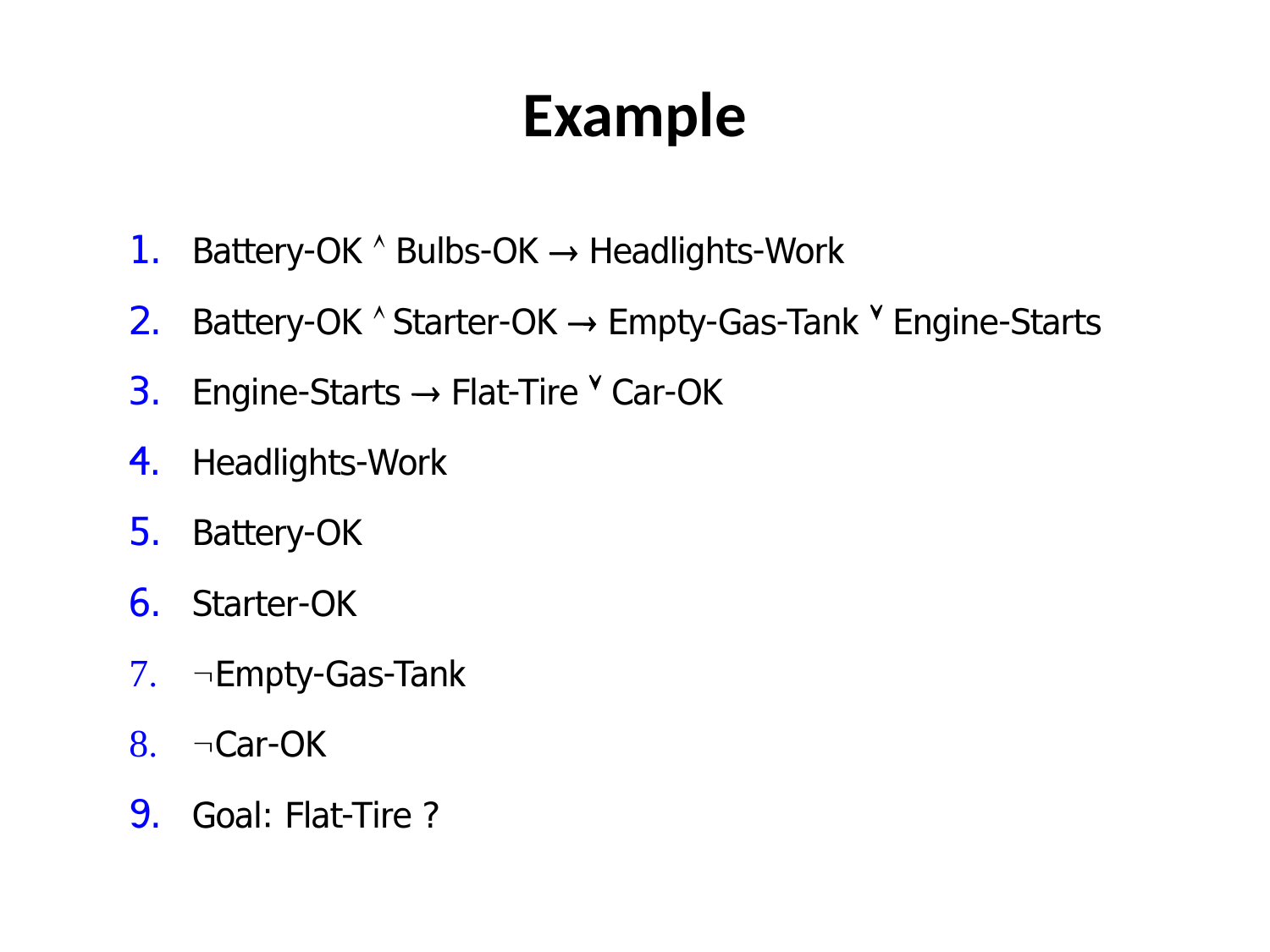

# Example
Battery-OK ∧ Bulbs-OK → Headlights-Work
Battery-OK ∧ Starter-OK → Empty-Gas-Tank ∨ Engine-Starts
Engine-Starts → Flat-Tire ∨ Car-OK
Headlights-Work
Battery-OK
Starter-OK
¬Empty-Gas-Tank
¬Car-OK
Goal: Flat-Tire ?